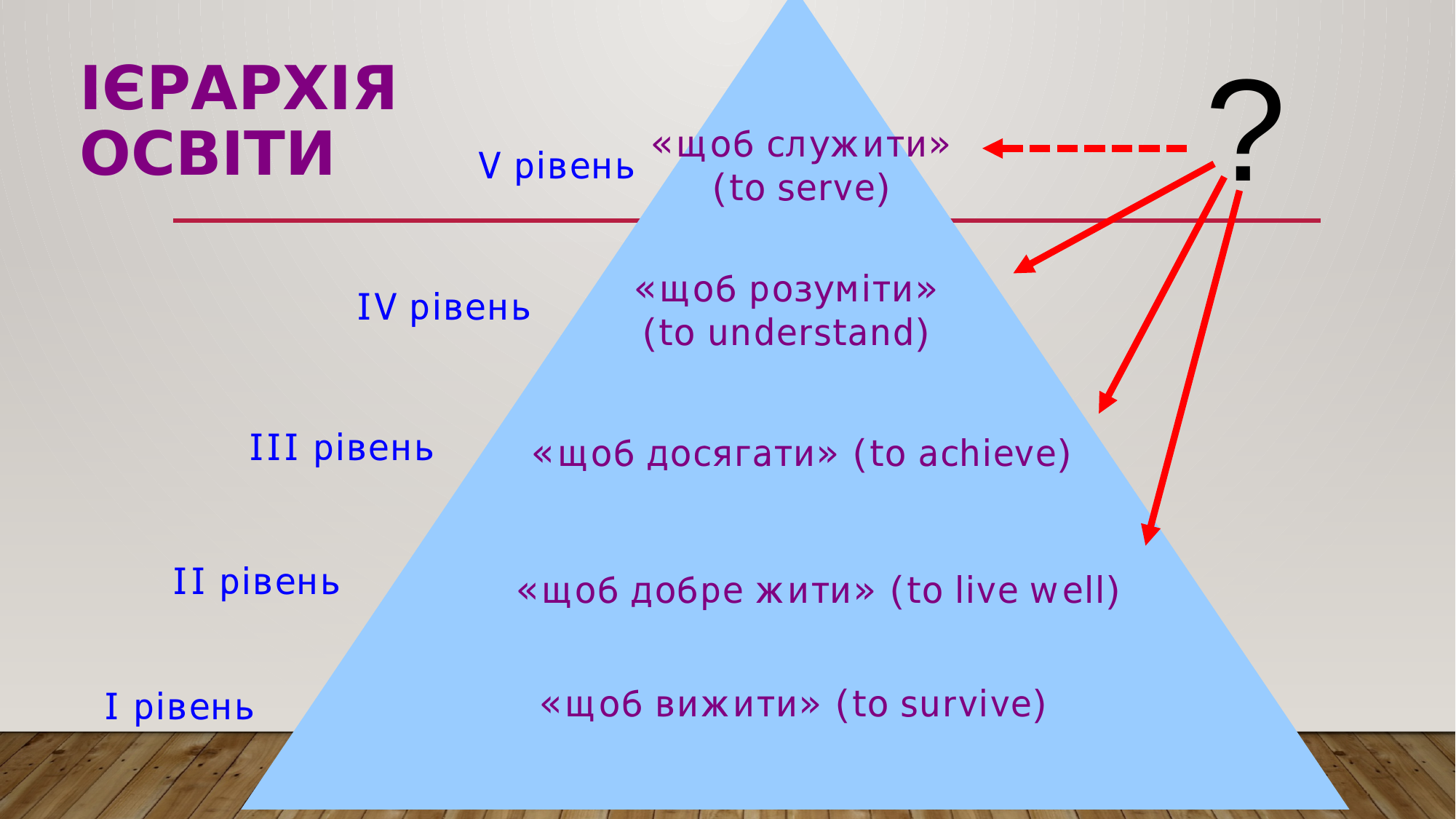

?
# Ієрархія освіти
«щоб служити»
(to serve)
V рівень
«щоб розуміти»
(to understand)
IV рівень
«щоб досягати» (to achieve)
IІІ рівень
«щоб добре жити» (to live well)
IІ рівень
«щоб вижити» (to survive)
I рівень